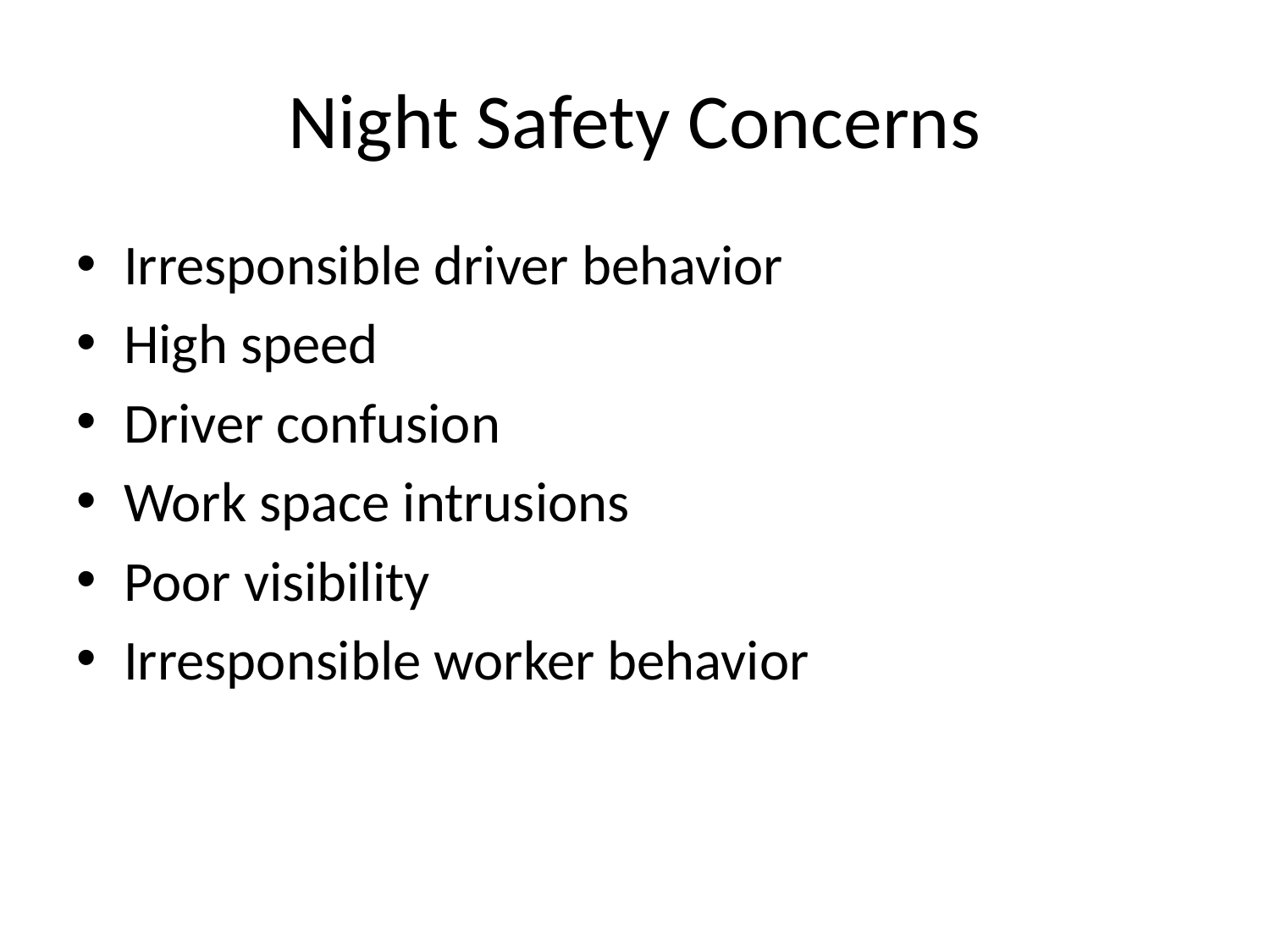

# Night Safety Concerns
Irresponsible driver behavior
High speed
Driver confusion
Work space intrusions
Poor visibility
Irresponsible worker behavior